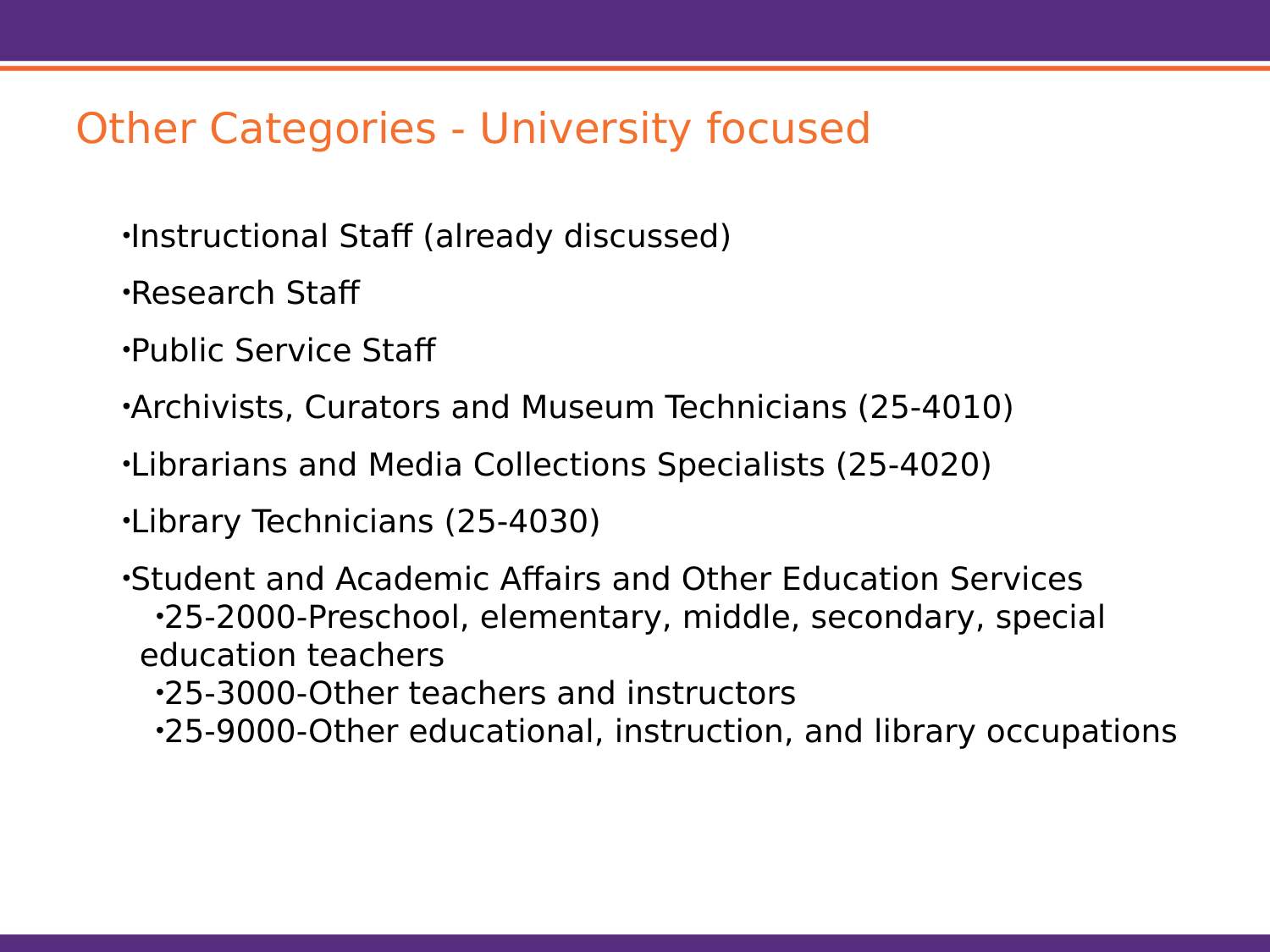

Other Categories - University focused
Instructional Staff (already discussed)
Research Staff
Public Service Staff
Archivists, Curators and Museum Technicians (25-4010)
Librarians and Media Collections Specialists (25-4020)
Library Technicians (25-4030)
Student and Academic Affairs and Other Education Services
25-2000-Preschool, elementary, middle, secondary, special education teachers
25-3000-Other teachers and instructors
25-9000-Other educational, instruction, and library occupations